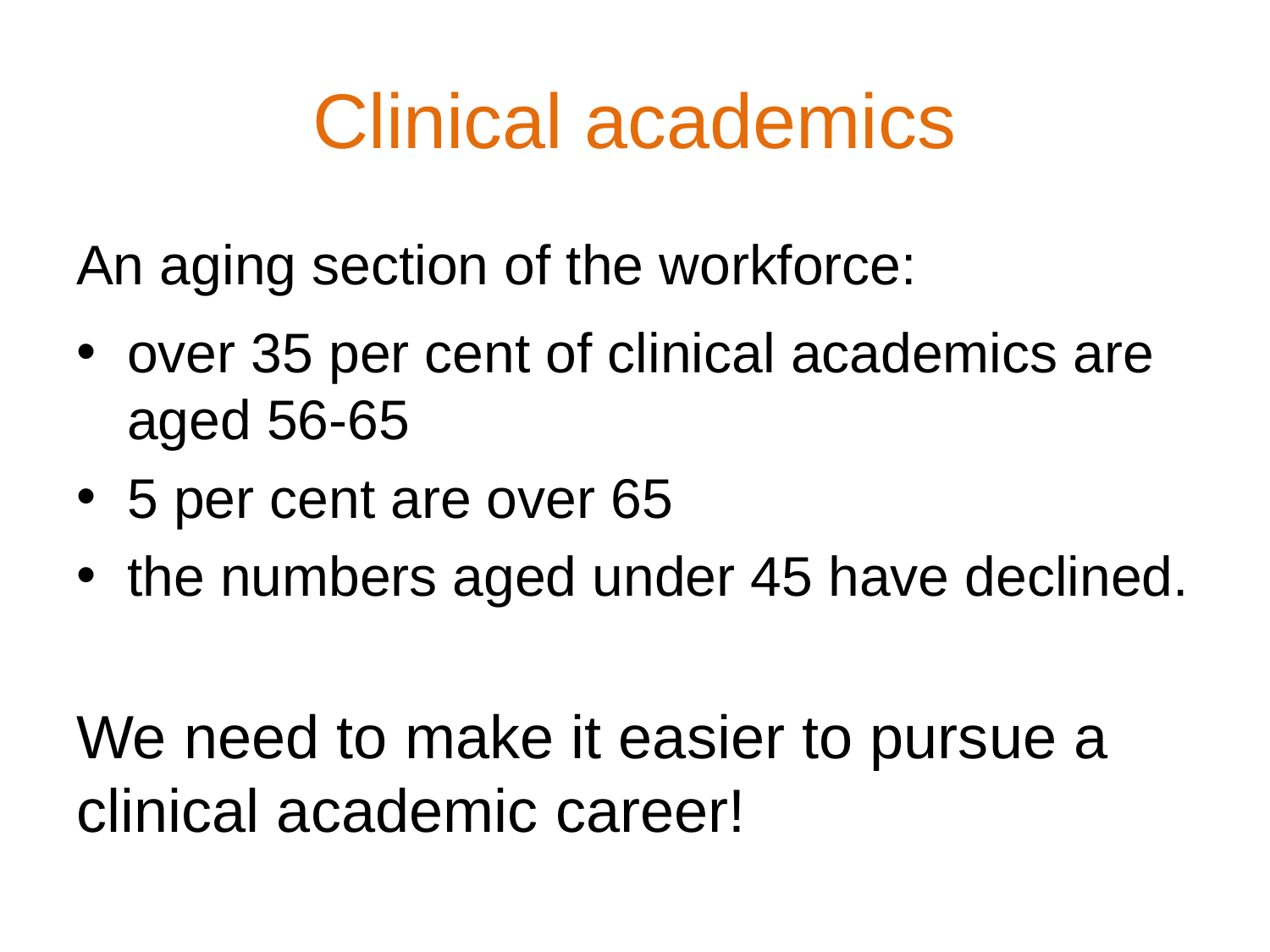

# Clinical academics
An aging section of the workforce:
over 35 per cent of clinical academics are aged 56-65
5 per cent are over 65
the numbers aged under 45 have declined.

We need to make it easier to pursue a clinical academic career!